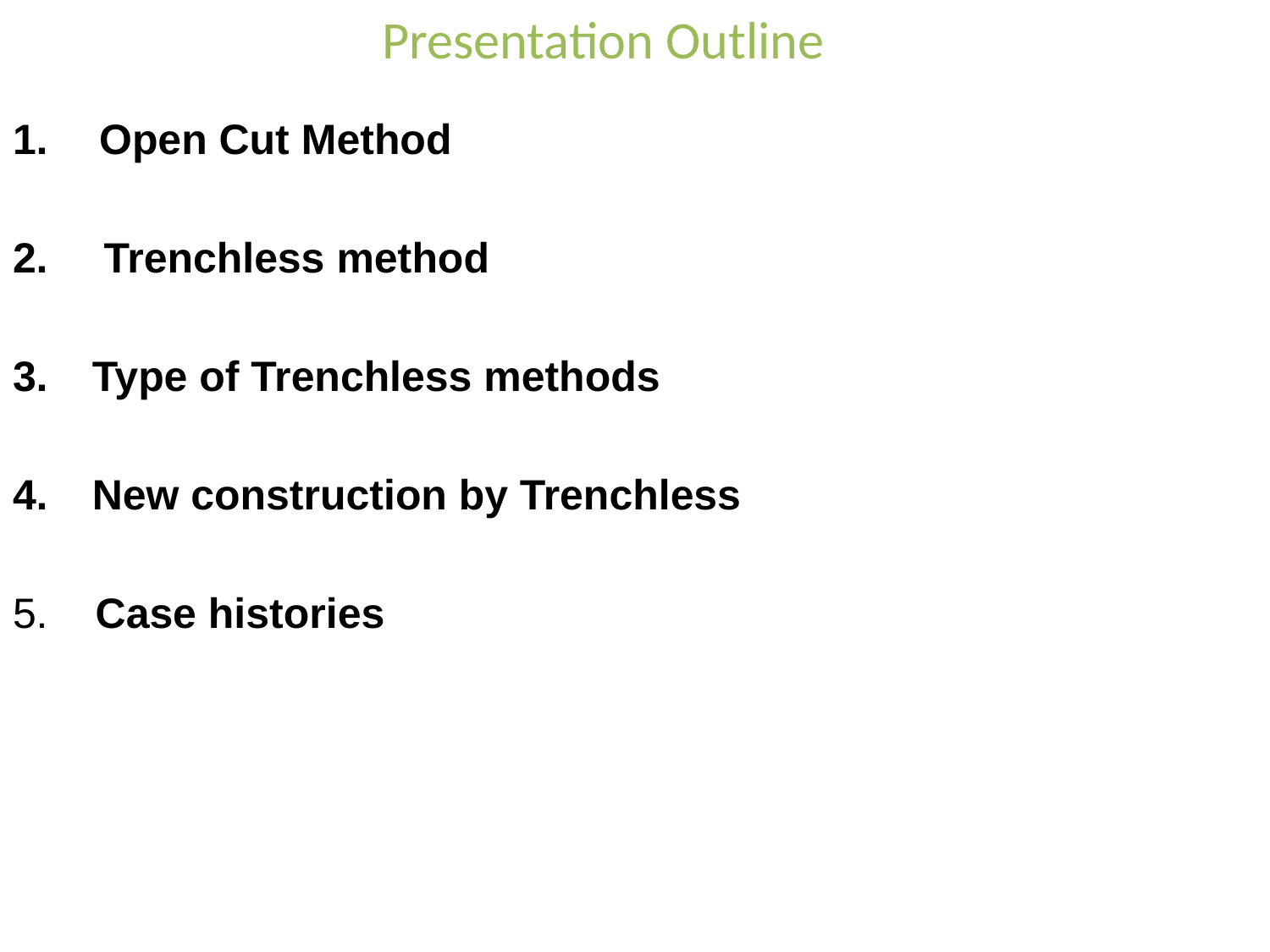

# Presentation Outline
Open Cut Method

 Trenchless method

Type of Trenchless methods

New construction by Trenchless

5.    Case histories